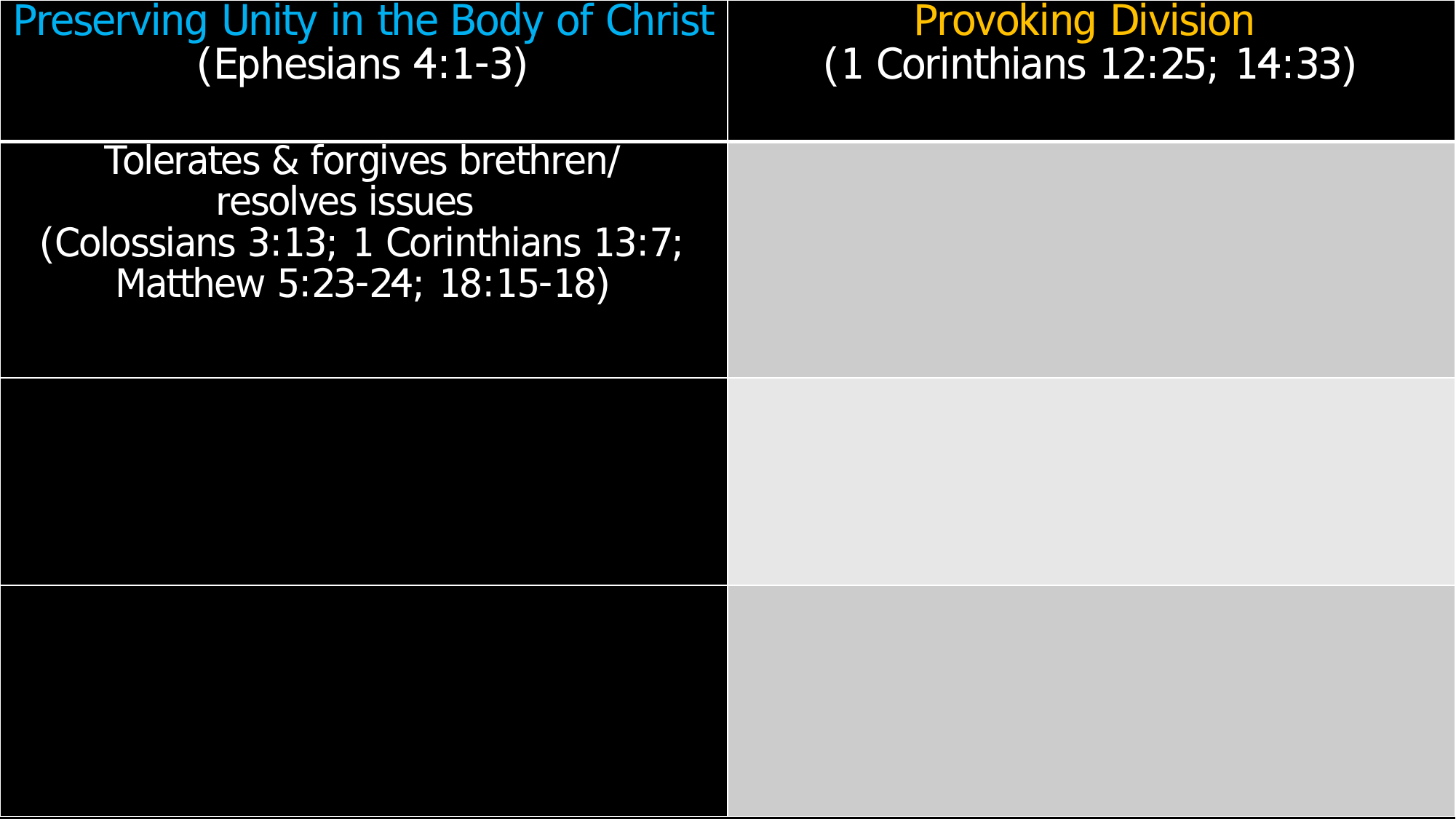

| Preserving Unity in the Body of Christ (Ephesians 4:1-3) | Provoking Division (1 Corinthians 12:25; 14:33) |
| --- | --- |
| Tolerates & forgives brethren/ resolves issues (Colossians 3:13; 1 Corinthians 13:7; Matthew 5:23-24; 18:15-18) |  |
|  |  |
|  |  |